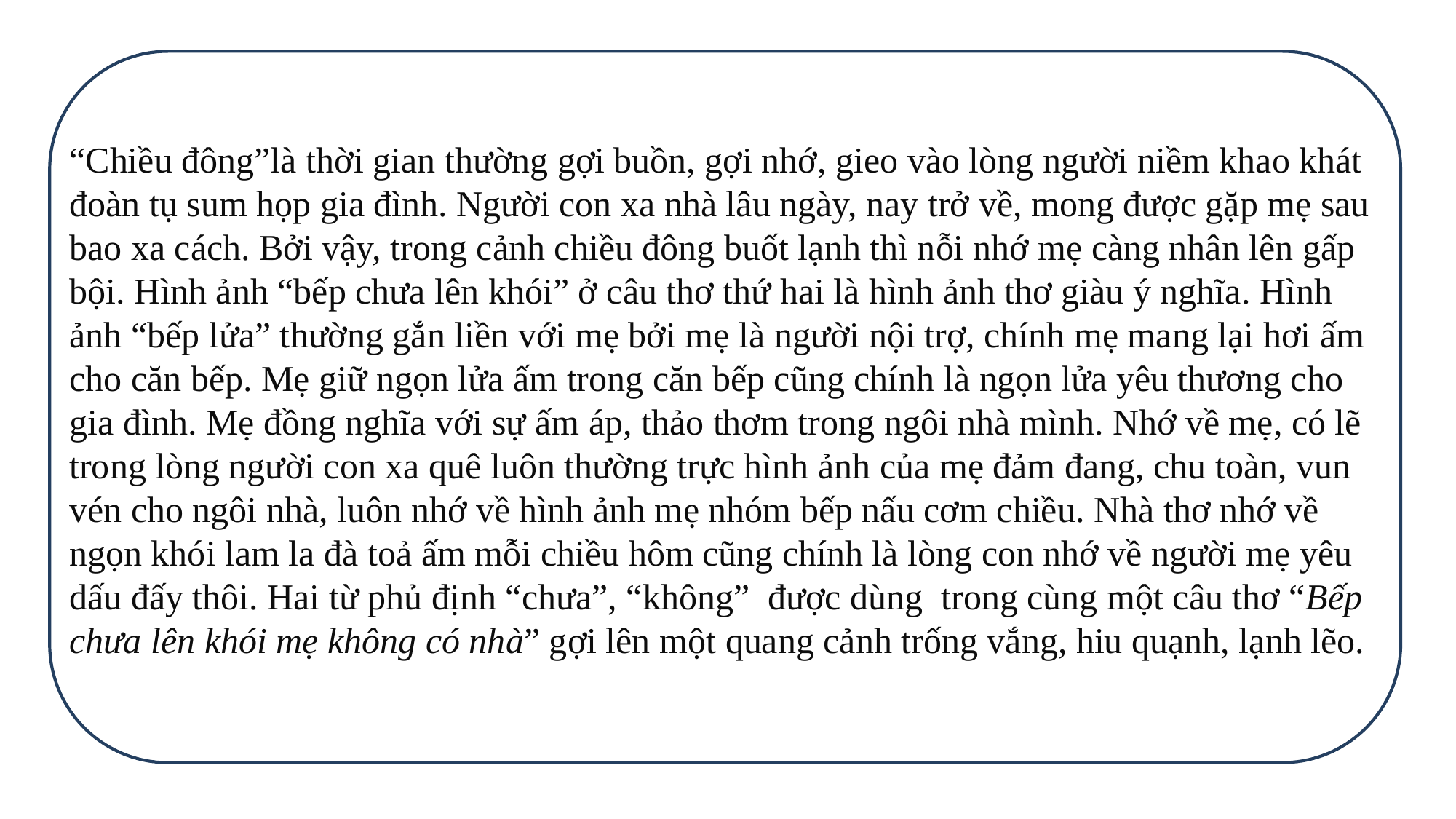

“Chiều đông”là thời gian thường gợi buồn, gợi nhớ, gieo vào lòng người niềm khao khát đoàn tụ sum họp gia đình. Người con xa nhà lâu ngày, nay trở về, mong được gặp mẹ sau bao xa cách. Bởi vậy, trong cảnh chiều đông buốt lạnh thì nỗi nhớ mẹ càng nhân lên gấp bội. Hình ảnh “bếp chưa lên khói” ở câu thơ thứ hai là hình ảnh thơ giàu ý nghĩa. Hình ảnh “bếp lửa” thường gắn liền với mẹ bởi mẹ là người nội trợ, chính mẹ mang lại hơi ấm cho căn bếp. Mẹ giữ ngọn lửa ấm trong căn bếp cũng chính là ngọn lửa yêu thương cho gia đình. Mẹ đồng nghĩa với sự ấm áp, thảo thơm trong ngôi nhà mình. Nhớ về mẹ, có lẽ trong lòng người con xa quê luôn thường trực hình ảnh của mẹ đảm đang, chu toàn, vun vén cho ngôi nhà, luôn nhớ về hình ảnh mẹ nhóm bếp nấu cơm chiều. Nhà thơ nhớ về ngọn khói lam la đà toả ấm mỗi chiều hôm cũng chính là lòng con nhớ về người mẹ yêu dấu đấy thôi. Hai từ phủ định “chưa”, “không”  được dùng  trong cùng một câu thơ “Bếp chưa lên khói mẹ không có nhà” gợi lên một quang cảnh trống vắng, hiu quạnh, lạnh lẽo.